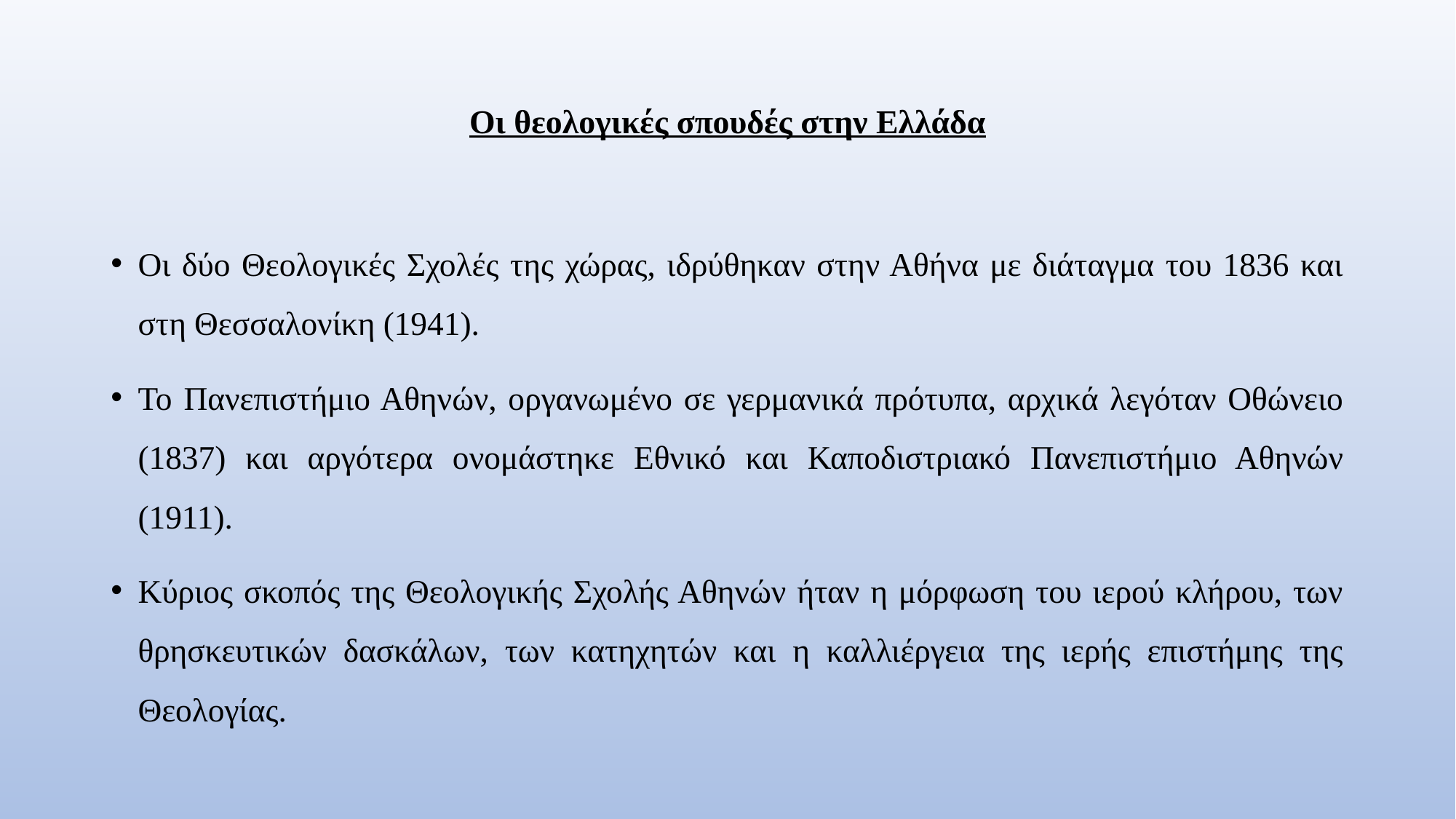

# Οι θεολογικές σπουδές στην Ελλάδα
Οι δύο Θεολογικές Σχολές της χώρας, ιδρύθηκαν στην Αθήνα με διάταγμα του 1836 και στη Θεσσαλονίκη (1941).
Το Πανεπιστήμιο Αθηνών, οργανωμένο σε γερμανικά πρότυπα, αρχικά λεγόταν Οθώνειο (1837) και αργότερα ονομάστηκε Εθνικό και Καποδιστριακό Πανεπιστήμιο Αθηνών (1911).
Κύριος σκοπός της Θεολογικής Σχολής Αθηνών ήταν η μόρφωση του ιερού κλήρου, των θρησκευτικών δασκάλων, των κατηχητών και η καλλιέργεια της ιερής επιστήμης της Θεολογίας.